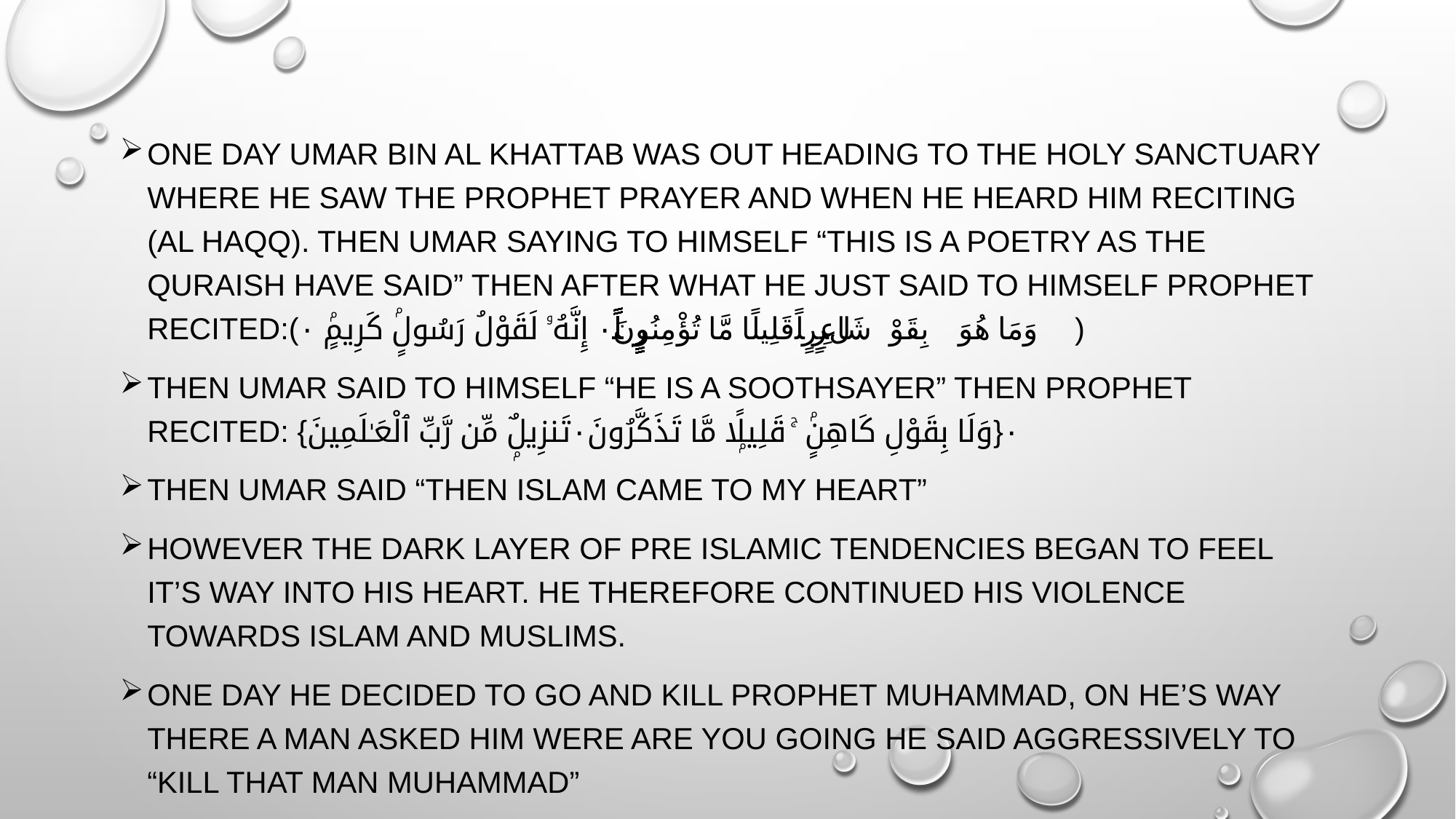

One day umar bin Al khattab was out heading to the holy sanctuary where he saw the prophet prayer and when he heard him reciting (Al haqq). Then umar saying to himself “this is a poetry as the quraish have said” then after what he just said to himself prophet recited:(وَمَا هُوَ بِقَوْلِ شَاعِرٍۢ ۚ قَلِيلًۭا مَّا تُؤْمِنُونَ٠ إِنَّهُۥ لَقَوْلُ رَسُولٍۢ كَرِيمٍۢ ٠)
Then umar said to himself “he is a soothsayer” then prophet recited: {وَلَا بِقَوْلِ كَاهِنٍۢ ۚ قَلِيلًۭا مَّا تَذَكَّرُونَ٠تَنزِيلٌۭ مِّن رَّبِّ ٱلْعَـٰلَمِينَ}٠
Then umar said “then Islam came to my heart”
However the dark layer of pre Islamic tendencies began to feel it’s way into his heart. He therefore continued his violence towards Islam and Muslims.
One day he decided to go and kill prophet Muhammad, on he’s way there a man asked him were are you going he said aggressively to “kill that man Muhammad”